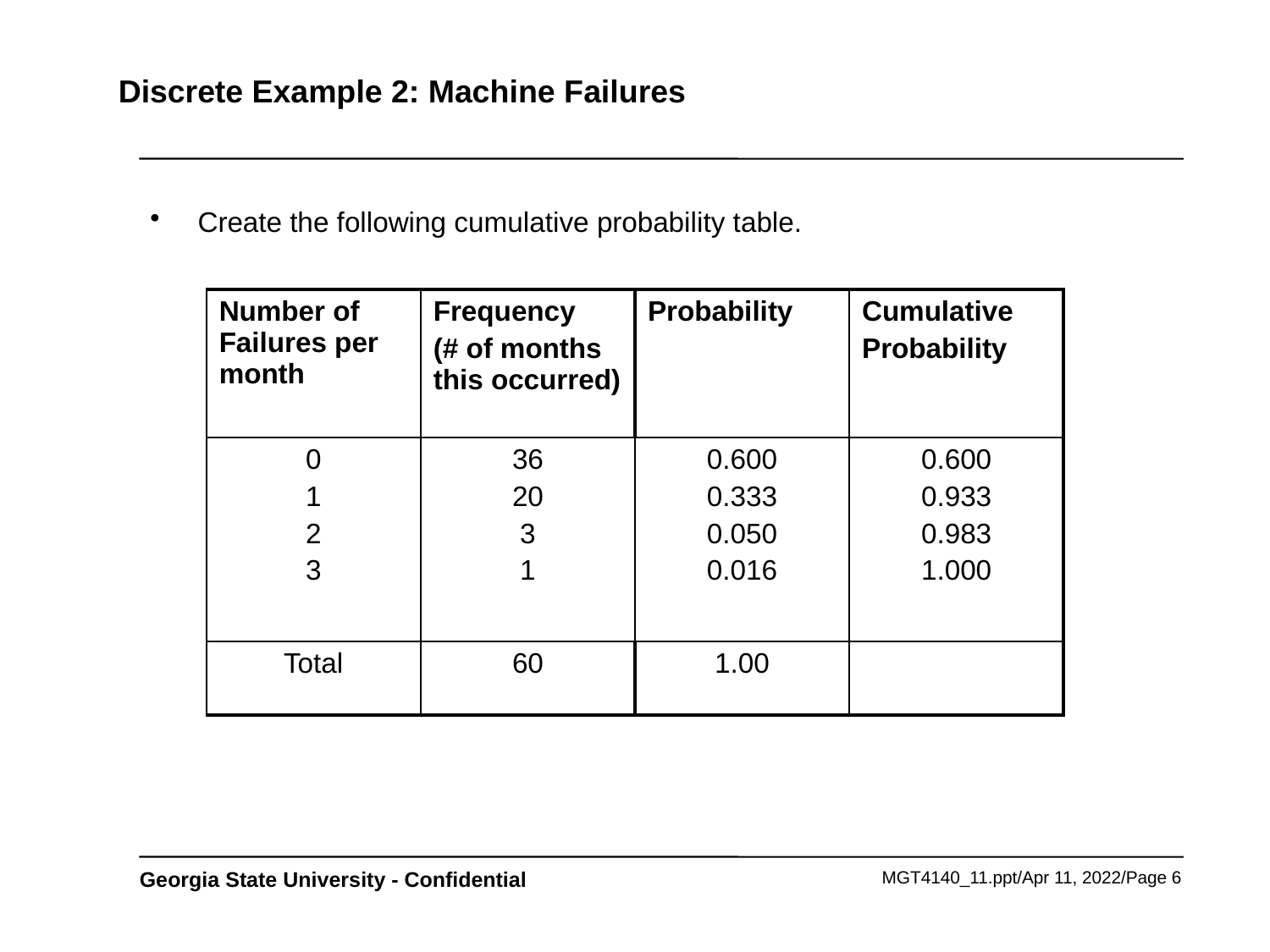

# Discrete Example 2: Machine Failures

Create the following cumulative probability table.

| Number of Failures per month | Frequency (# of months this occurred) | Probability | Cumulative Probability |
| --- | --- | --- | --- |
| 0 1 2 3 | 36 20 3 1 | 0.600 0.333 0.050 0.016 | 0.600 0.933 0.983 1.000 |
| Total | 60 | 1.00 |  |